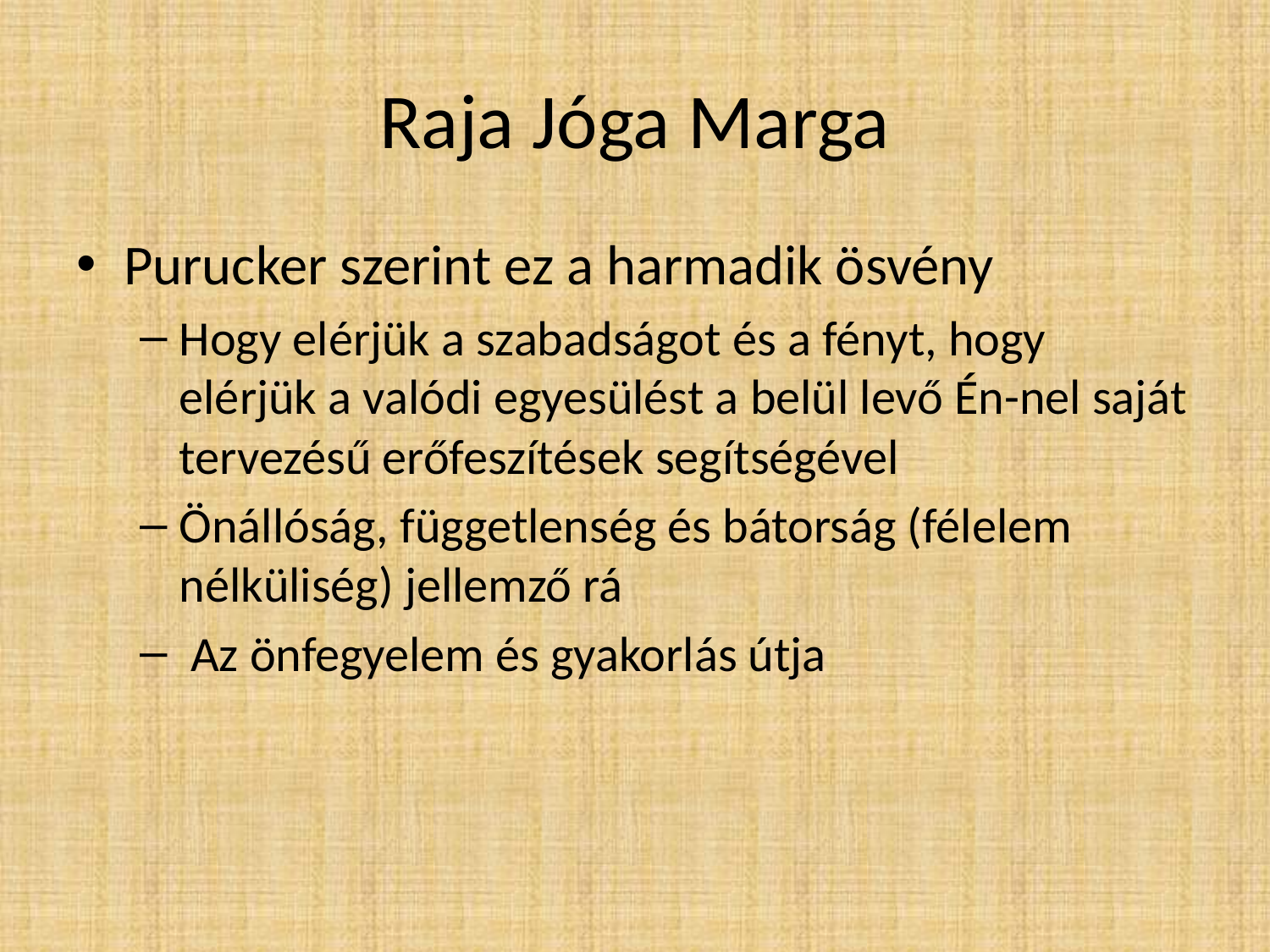

# Raja Jóga Marga
Purucker szerint ez a harmadik ösvény
Hogy elérjük a szabadságot és a fényt, hogy elérjük a valódi egyesülést a belül levő Én-nel saját tervezésű erőfeszítések segítségével
Önállóság, függetlenség és bátorság (félelem nélküliség) jellemző rá
 Az önfegyelem és gyakorlás útja